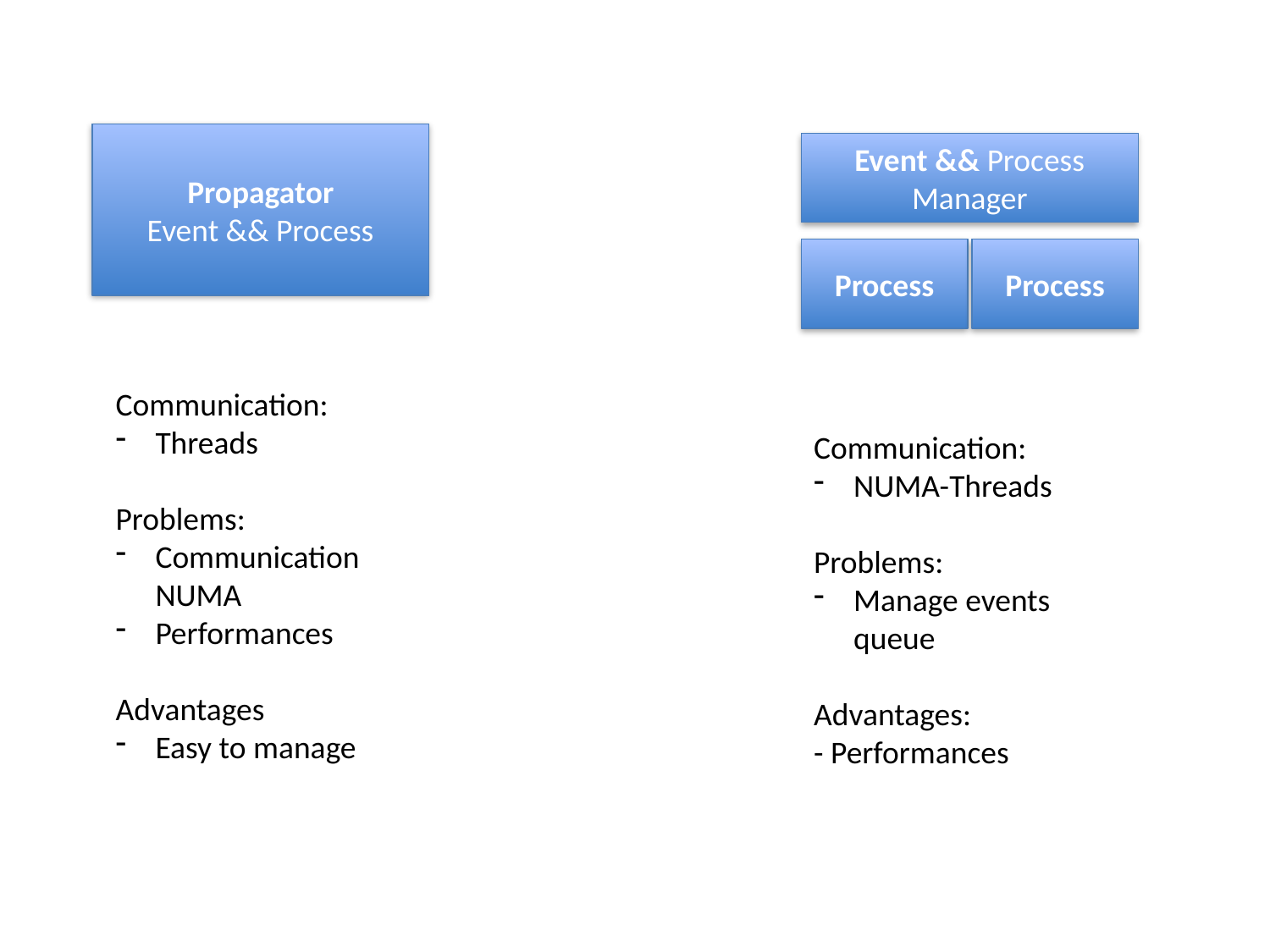

Propagator
Event && Process
Event && Process Manager
Process
Process
Communication:
Threads

Problems:
Communication NUMA
Performances

Advantages
Easy to manage

Communication:
NUMA-Threads

Problems:
Manage events queue

Advantages:
- Performances